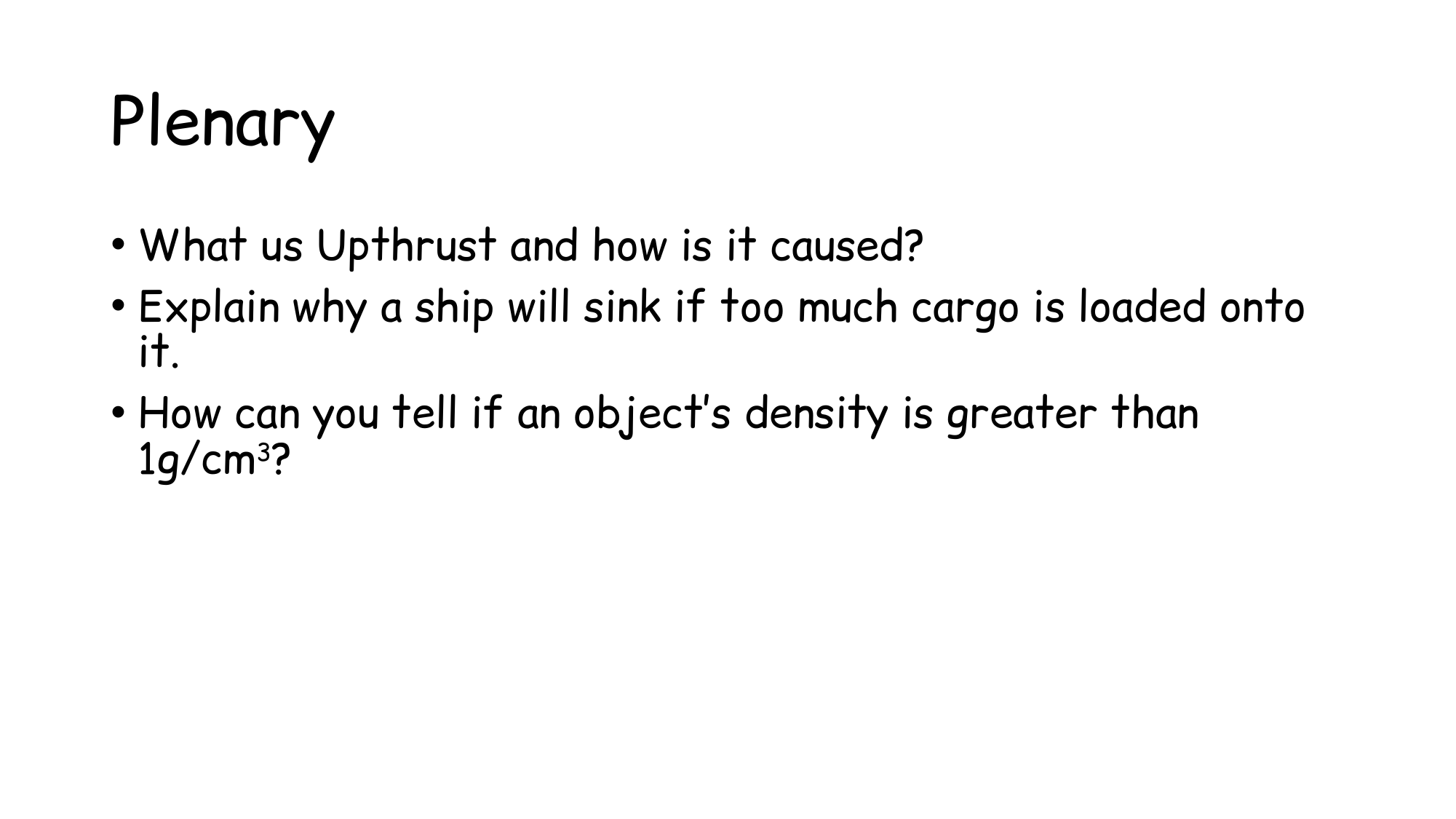

# Plenary
What us Upthrust and how is it caused?
Explain why a ship will sink if too much cargo is loaded onto it.
How can you tell if an object’s density is greater than 1g/cm3?